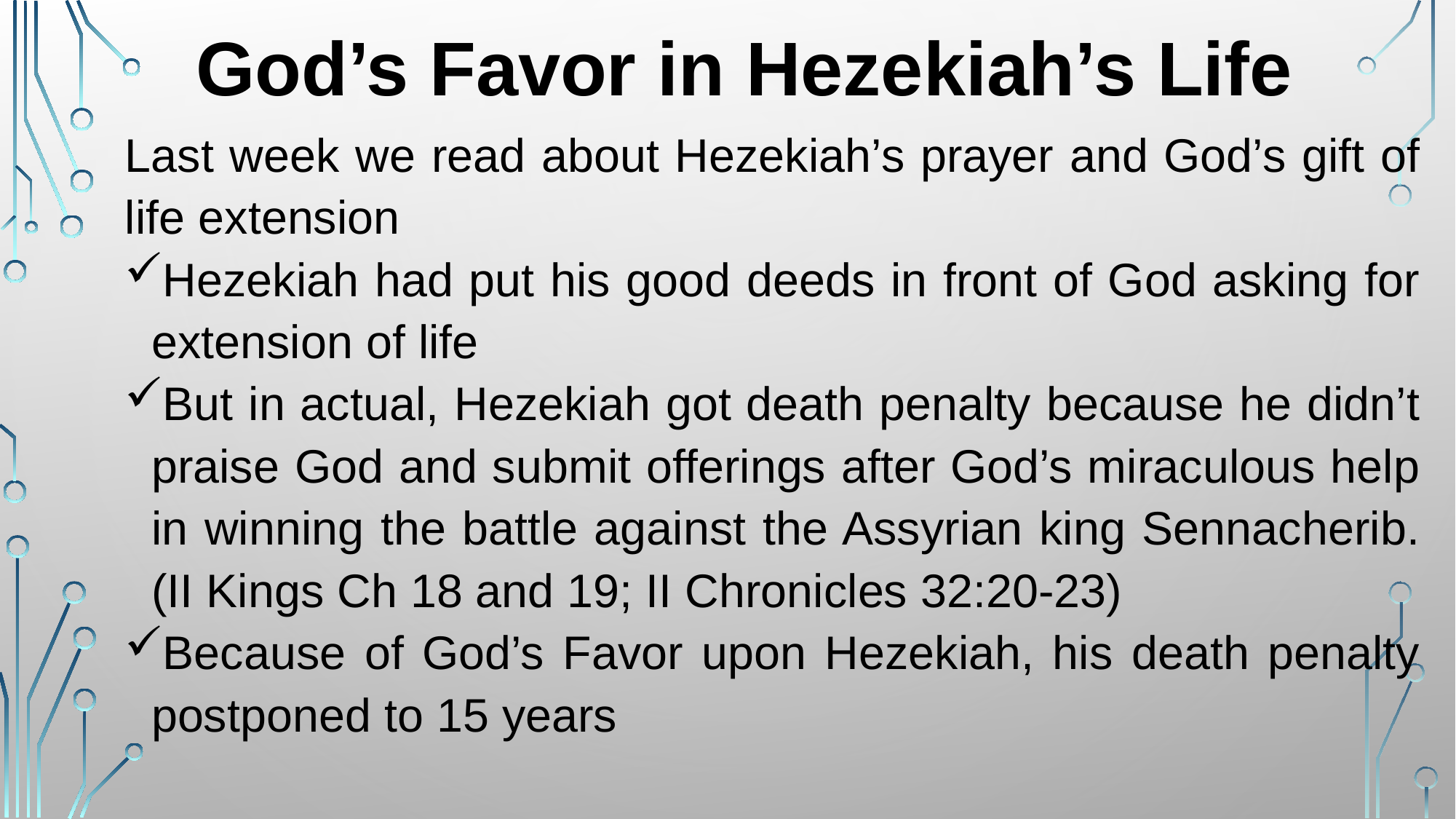

# God’s Favor in Hezekiah’s Life
Last week we read about Hezekiah’s prayer and God’s gift of life extension
Hezekiah had put his good deeds in front of God asking for extension of life
But in actual, Hezekiah got death penalty because he didn’t praise God and submit offerings after God’s miraculous help in winning the battle against the Assyrian king Sennacherib. (II Kings Ch 18 and 19; II Chronicles 32:20-23)
Because of God’s Favor upon Hezekiah, his death penalty postponed to 15 years